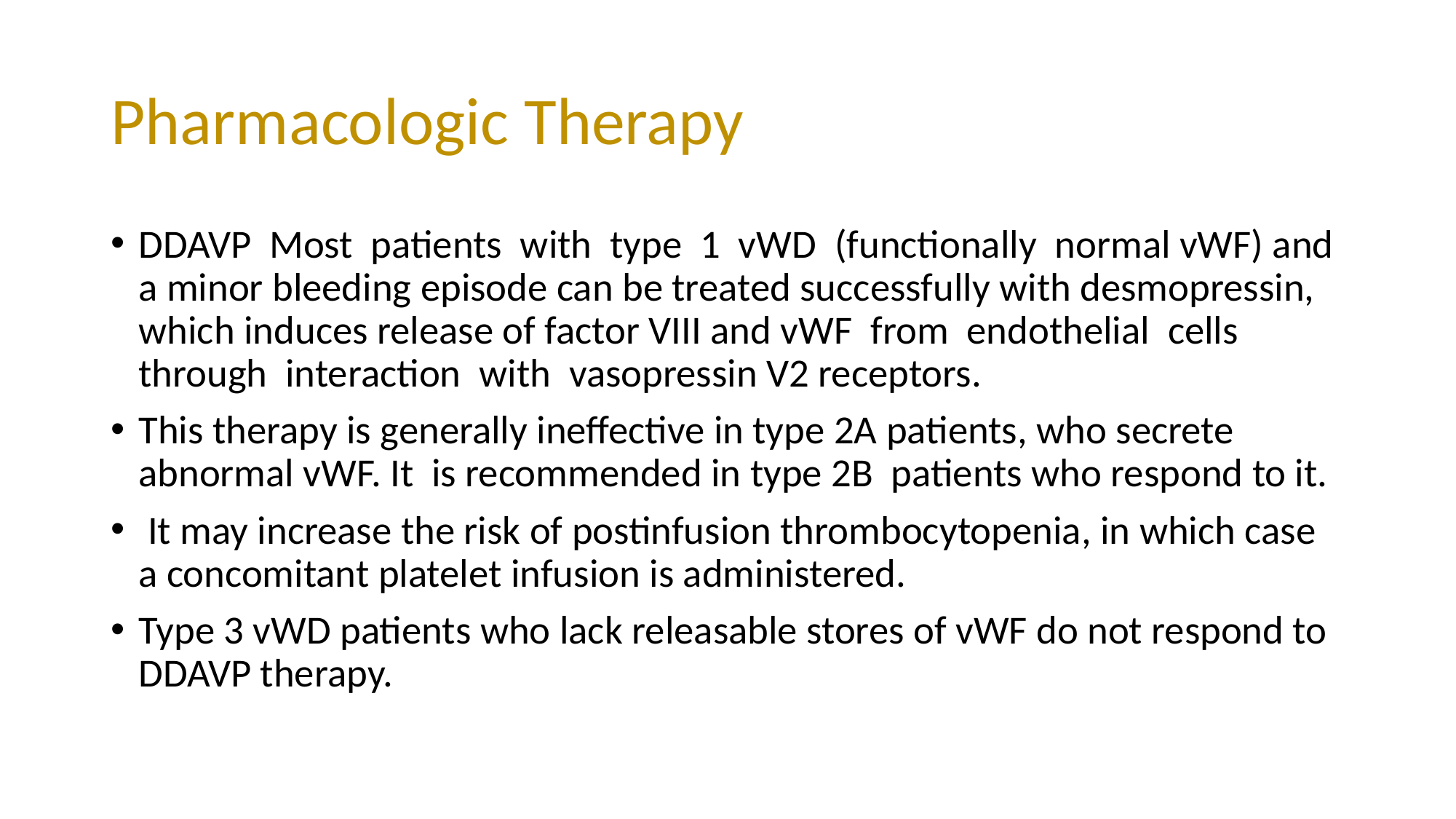

# Pharmacologic Therapy
DDAVP  Most  patients  with  type  1  vWD  (functionally  normal vWF) and a minor bleeding episode can be treated successfully with desmopressin, which induces release of factor VIII and vWF  from  endothelial  cells  through  interaction  with  vasopressin V2 receptors.
This therapy is generally ineffective in type 2A patients, who secrete abnormal vWF. It  is recommended in type 2B  patients who respond to it.
 It may increase the risk of postinfusion thrombocytopenia, in which case a concomitant platelet infusion is administered.
Type 3 vWD patients who lack releasable stores of vWF do not respond to DDAVP therapy.